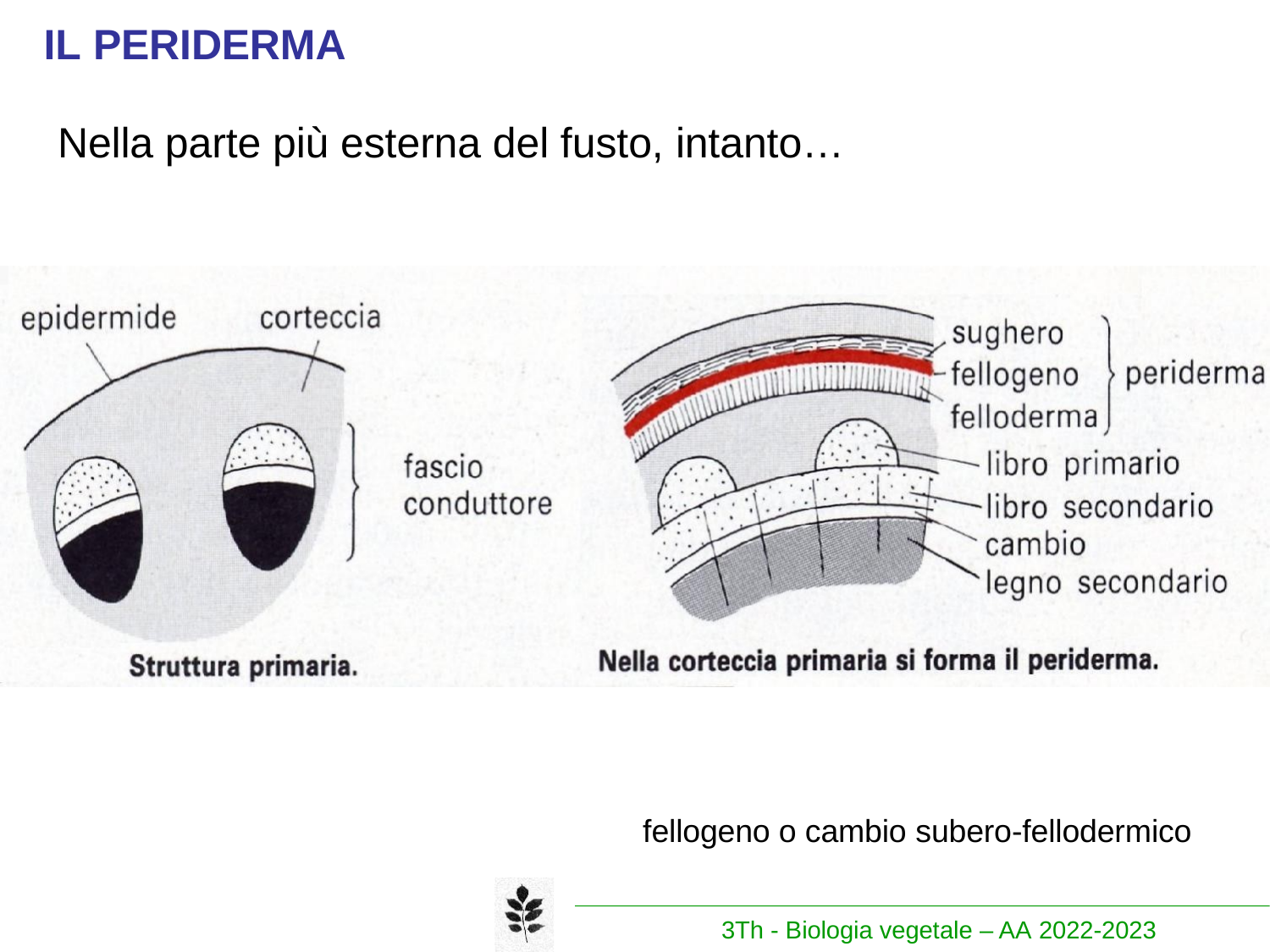

# IL PERIDERMA
Nella parte più esterna del fusto, intanto…

fellogeno o cambio subero-fellodermico

3Th - Biologia vegetale – AA 2022-2023